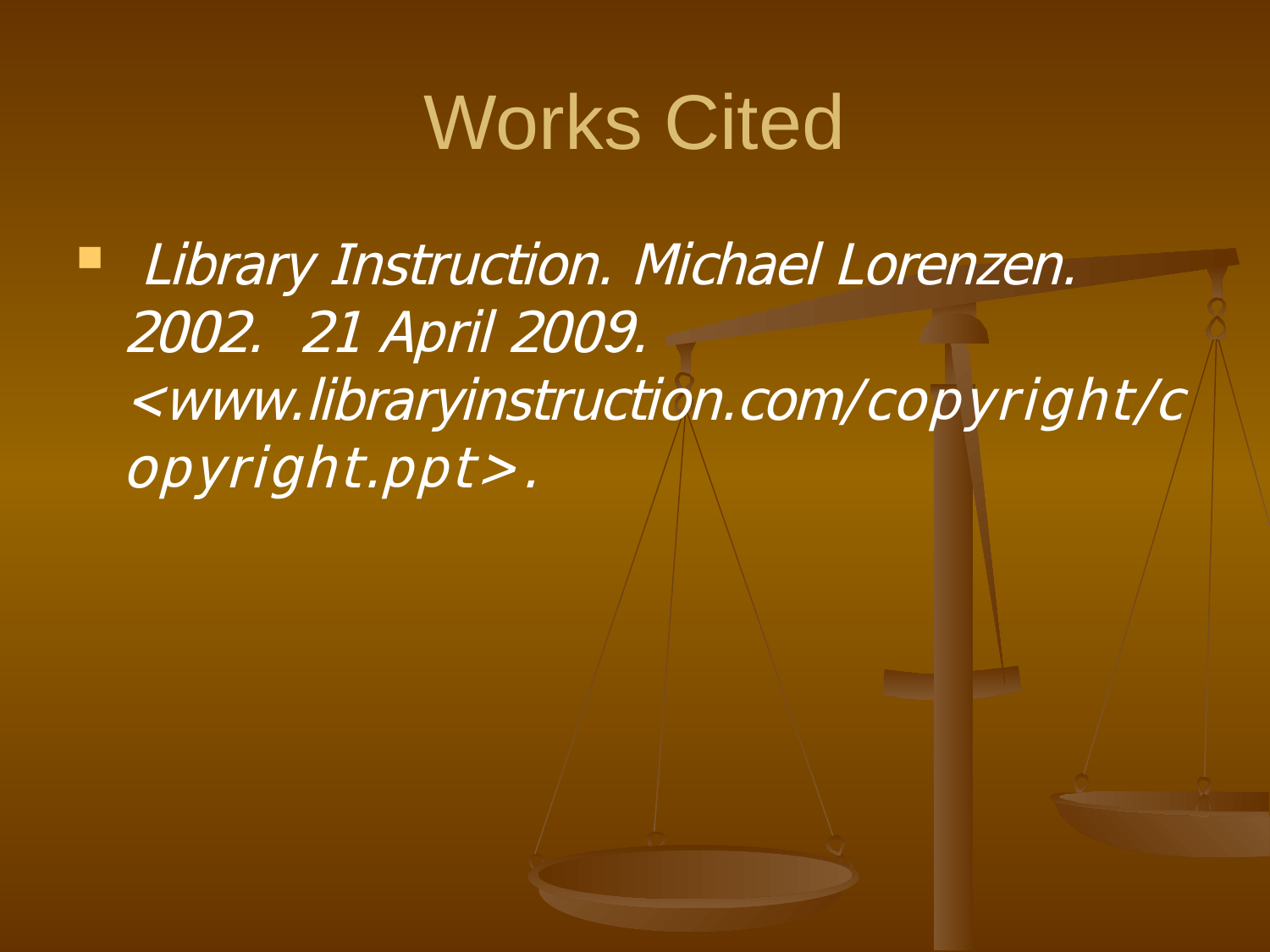

# Works Cited
 Library Instruction. Michael Lorenzen. 2002.  21 April 2009. <www.libraryinstruction.com/copyright/copyright.ppt>.